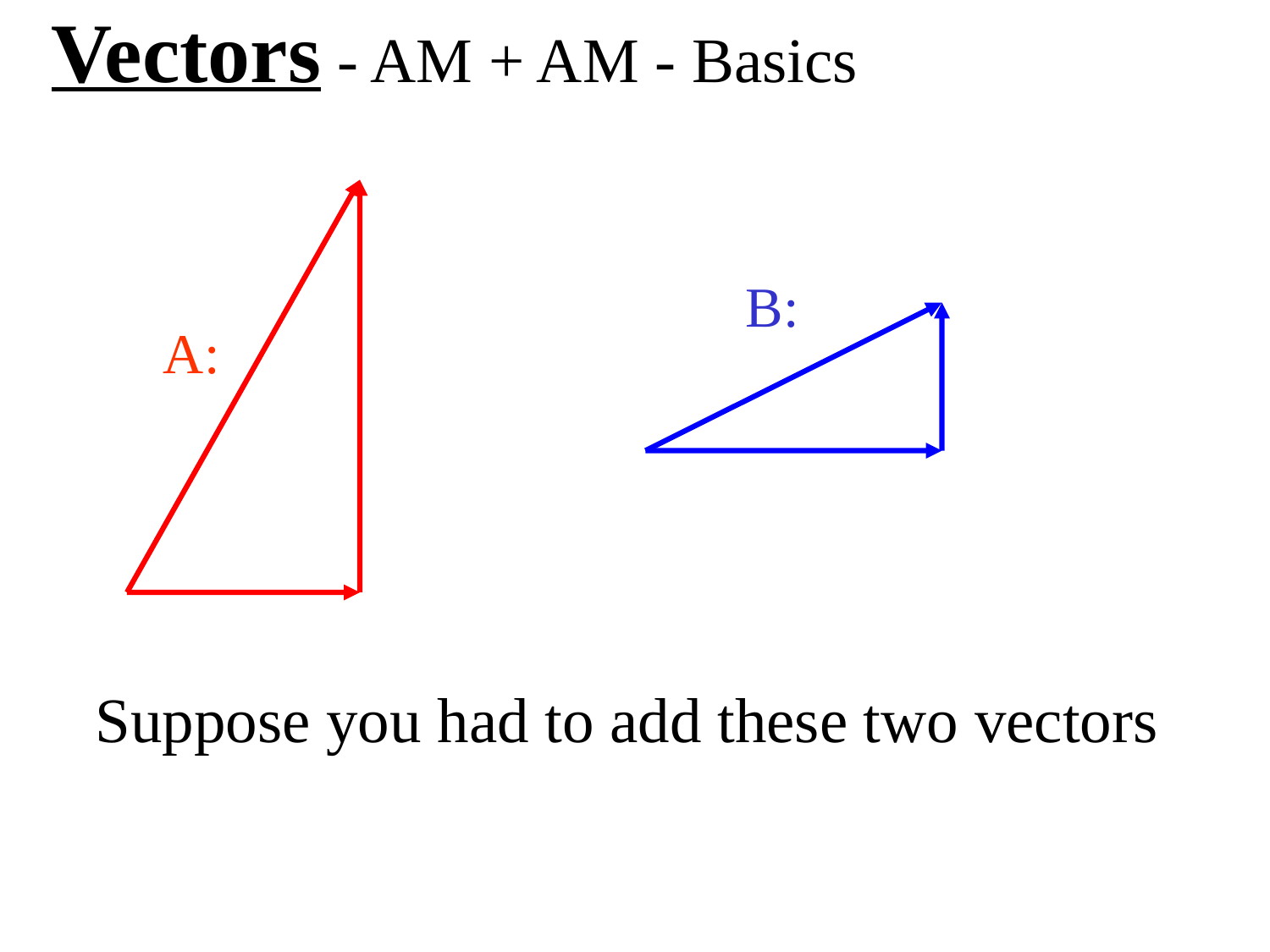

Vectors - AM + AM - Basics

B:

A:

Suppose you had to add these two vectors